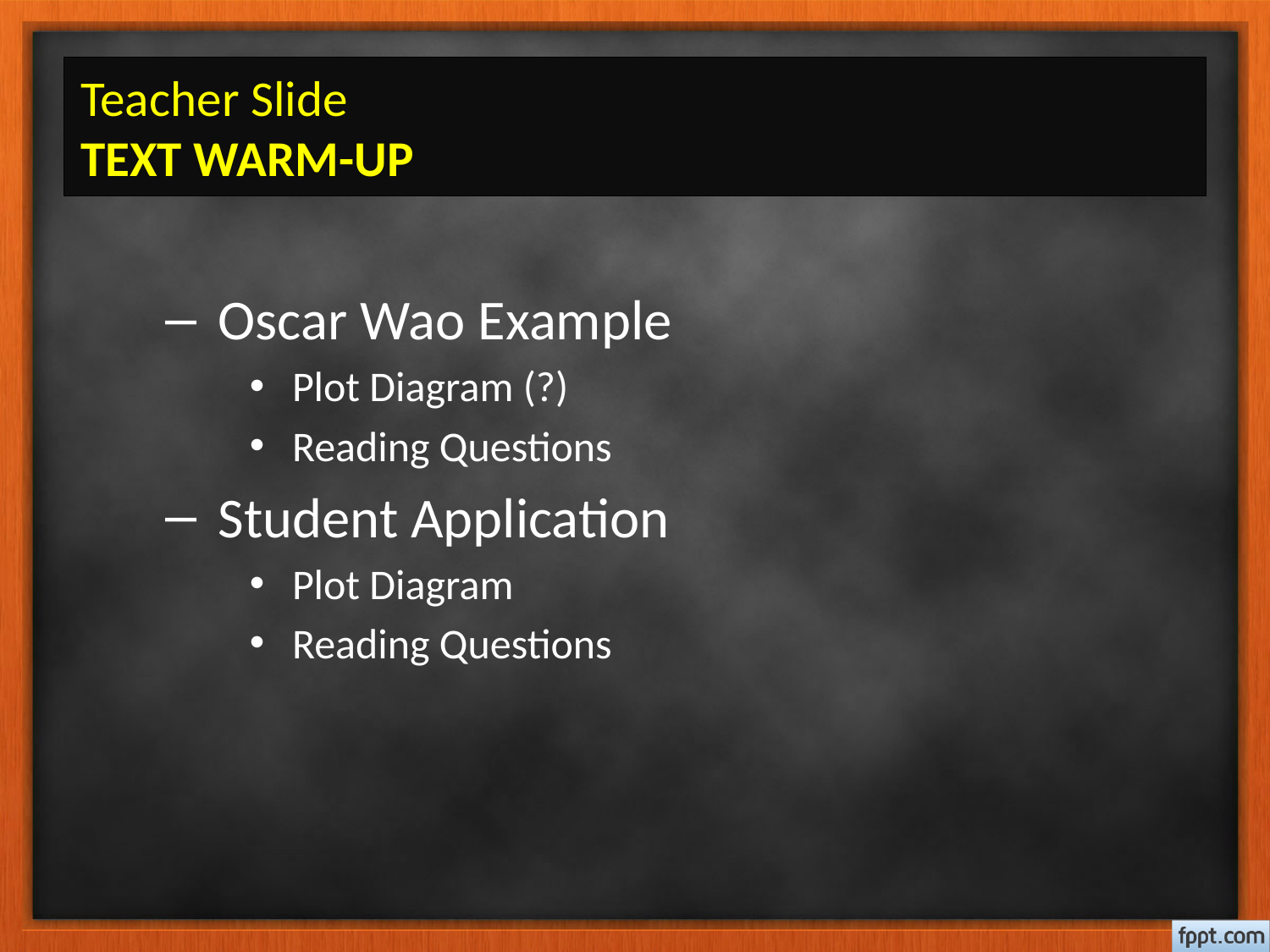

# Teacher Slide TEXT WARM-UP

Oscar Wao Example
Plot Diagram (?)
Reading Questions
Student Application
Plot Diagram
Reading Questions